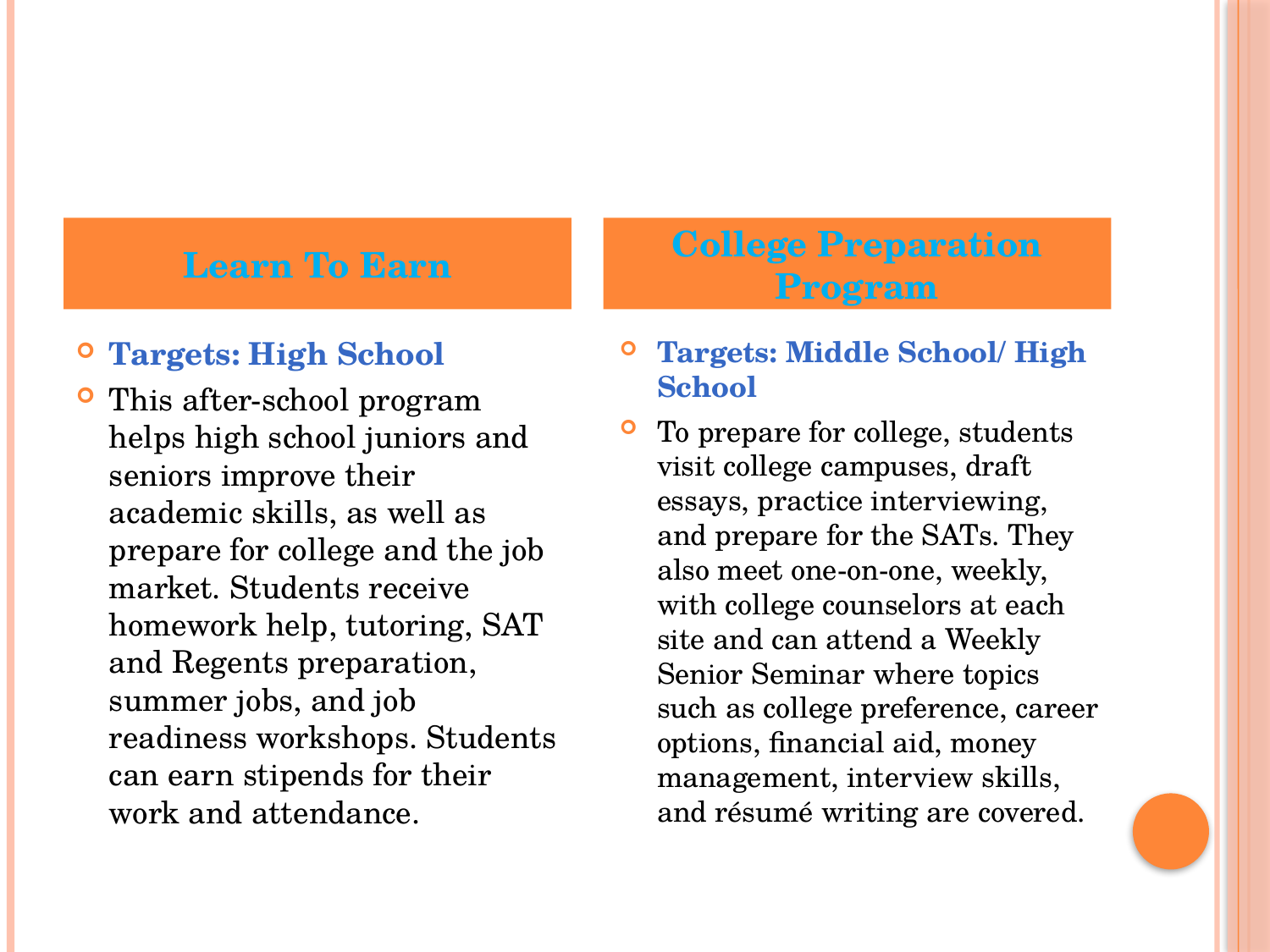

#
Learn To Earn
College Preparation Program
Targets: High School
This after-school program helps high school juniors and seniors improve their academic skills, as well as prepare for college and the job market. Students receive homework help, tutoring, SAT and Regents preparation, summer jobs, and job readiness workshops. Students can earn stipends for their work and attendance.
Targets: Middle School/ High School
To prepare for college, students visit college campuses, draft essays, practice interviewing, and prepare for the SATs. They also meet one-on-one, weekly, with college counselors at each site and can attend a Weekly Senior Seminar where topics such as college preference, career options, financial aid, money management, interview skills, and résumé writing are covered.